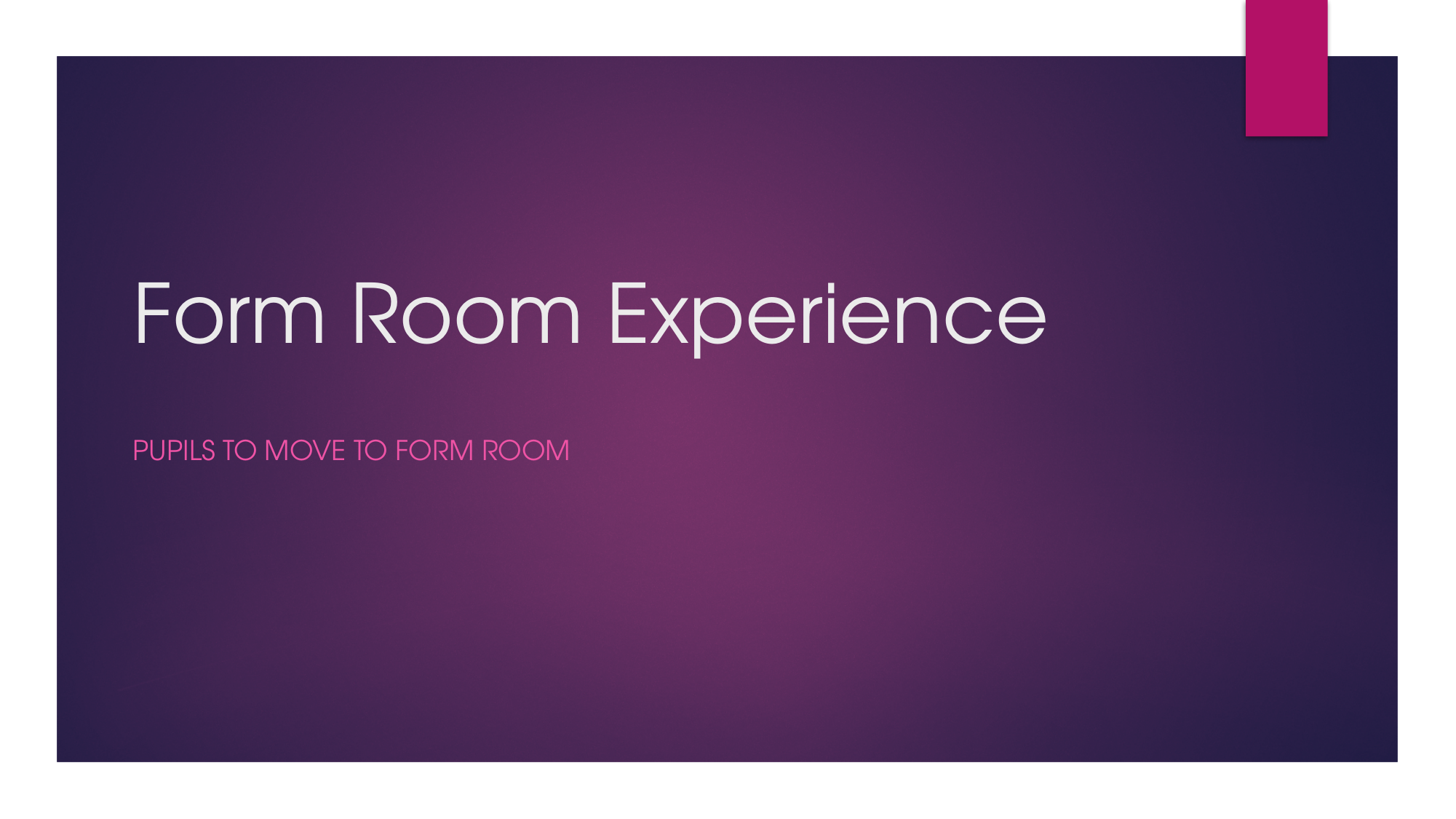

# Form Room Experience
Pupils to move to form room